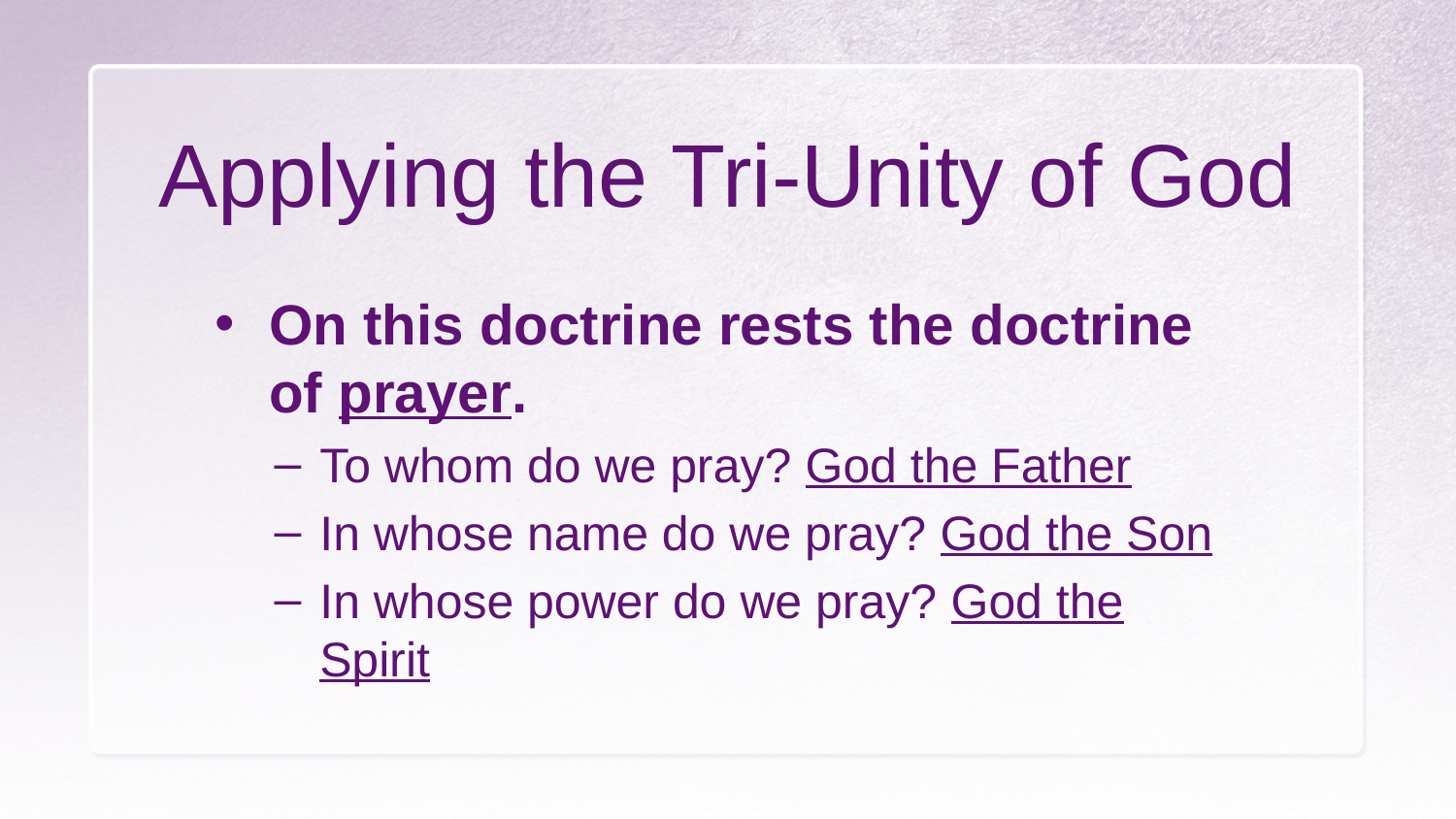

# Applying the Tri-Unity of God
On this doctrine rests the doctrine of prayer.
To whom do we pray? God the Father
In whose name do we pray? God the Son
In whose power do we pray? God the Spirit